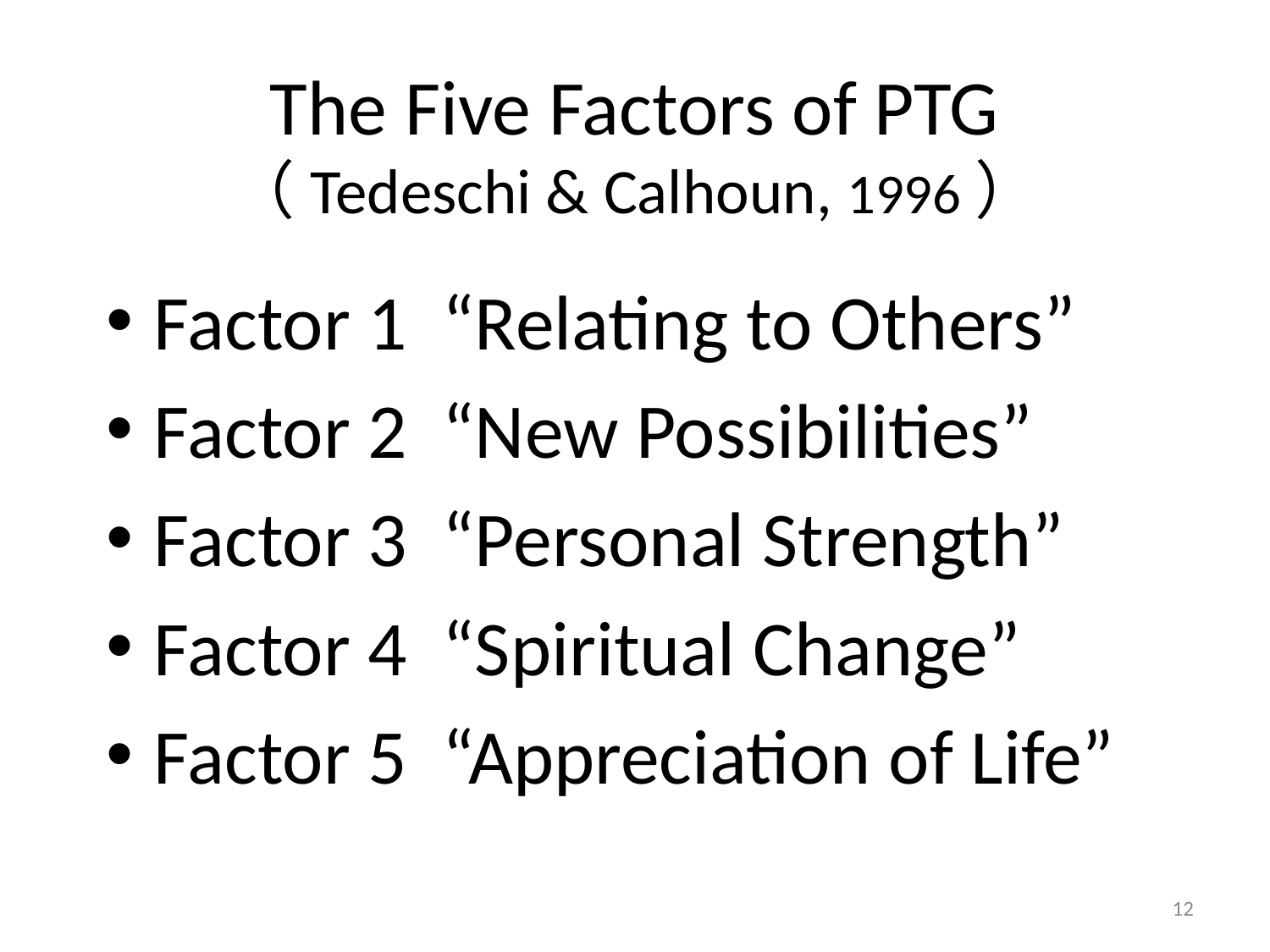

# The Five Factors of PTG （Tedeschi & Calhoun, 1996）
Factor 1  “Relating to Others”
Factor 2  “New Possibilities”
Factor 3  “Personal Strength”
Factor 4  “Spiritual Change”
Factor 5  “Appreciation of Life”

12